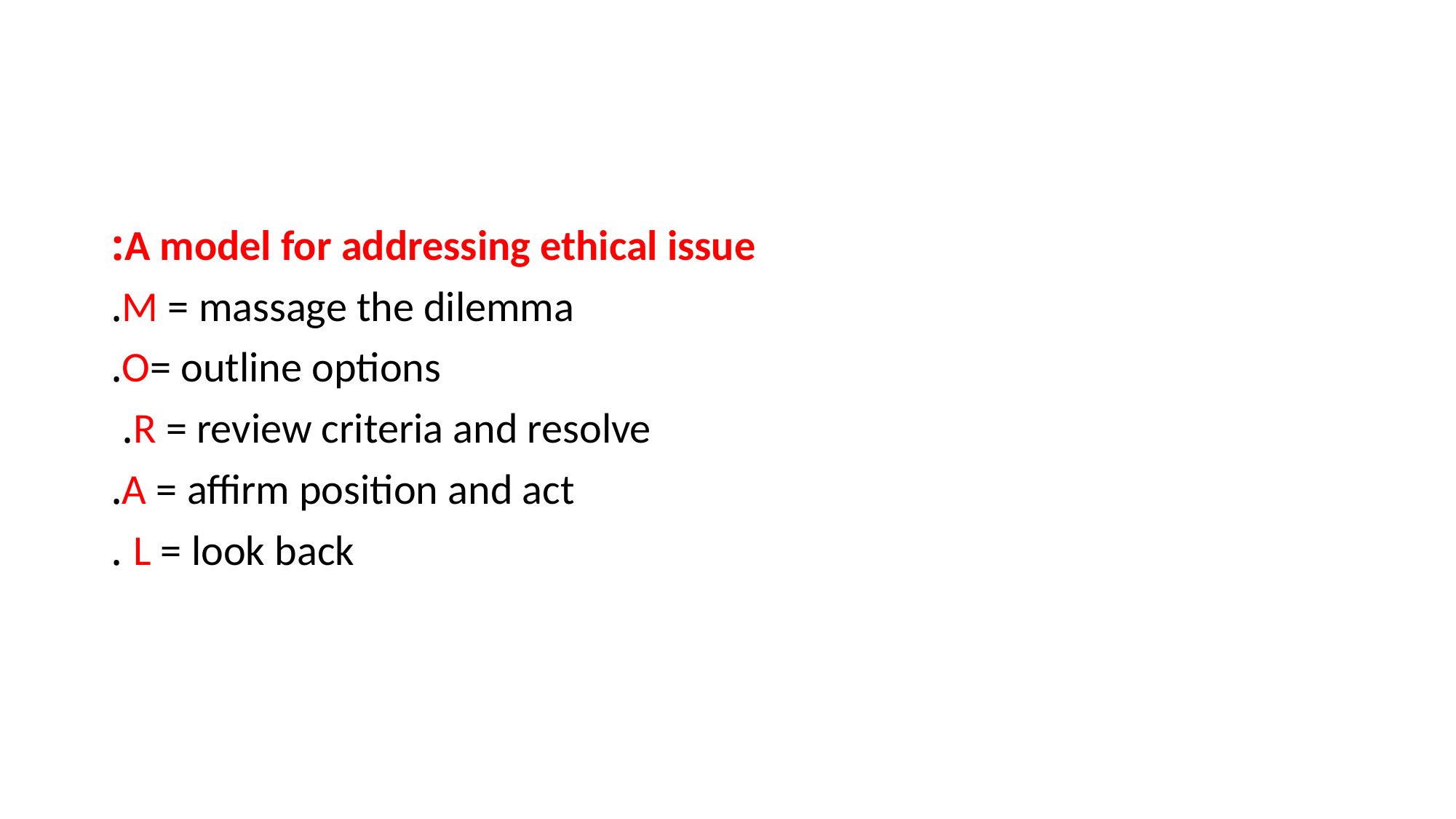

#
A model for addressing ethical issue:
M = massage the dilemma.
O= outline options.
R = review criteria and resolve.
A = affirm position and act.
L = look back .